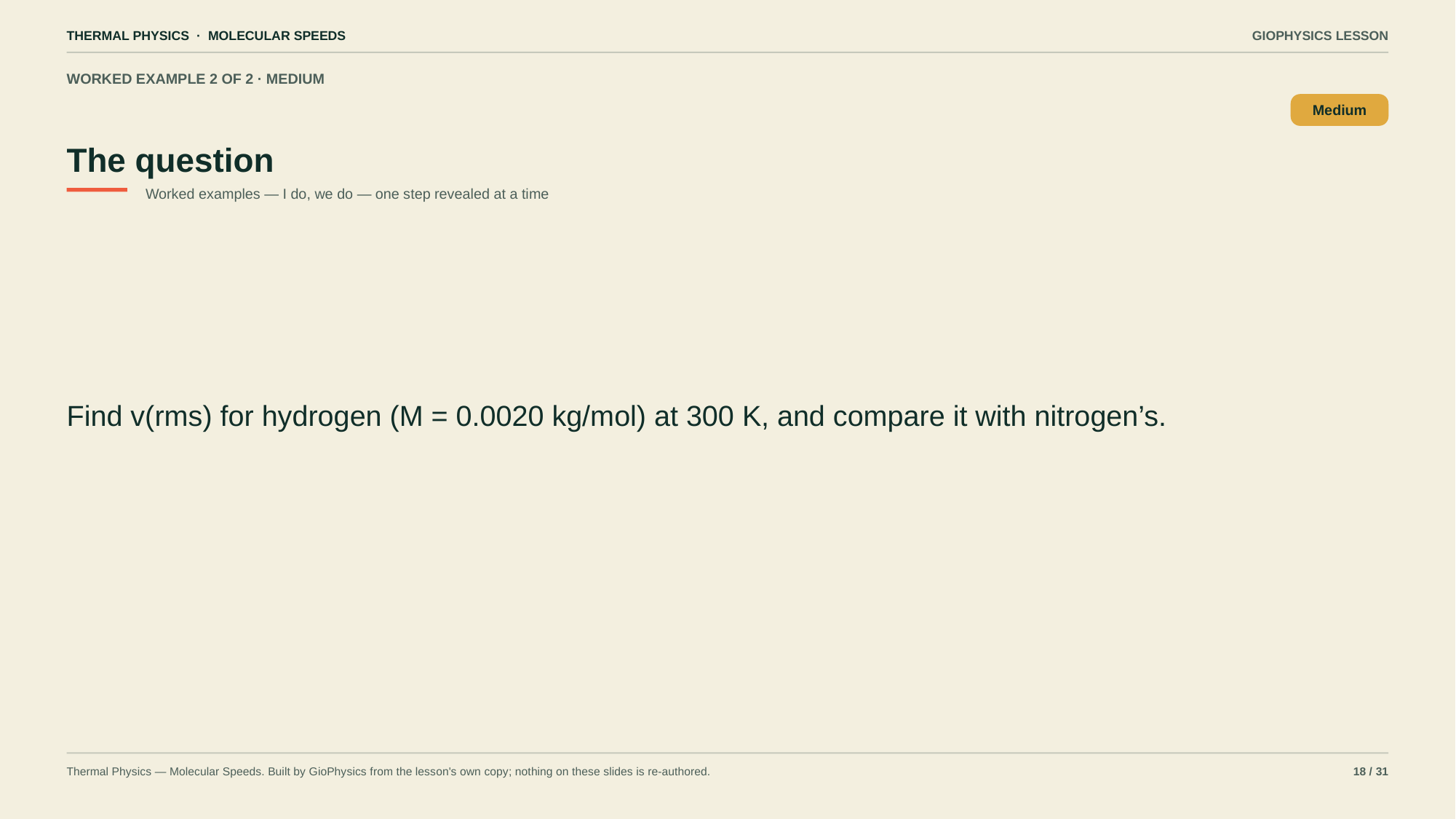

THERMAL PHYSICS  ·  MOLECULAR SPEEDS
GIOPHYSICS LESSON

WORKED EXAMPLE 2 OF 2 · MEDIUM
The question

Medium
Worked examples — I do, we do — one step revealed at a time

Find v(rms) for hydrogen (M = 0.0020 kg/mol) at 300 K, and compare it with nitrogen’s.

Thermal Physics — Molecular Speeds. Built by GioPhysics from the lesson's own copy; nothing on these slides is re-authored.
18 / 31